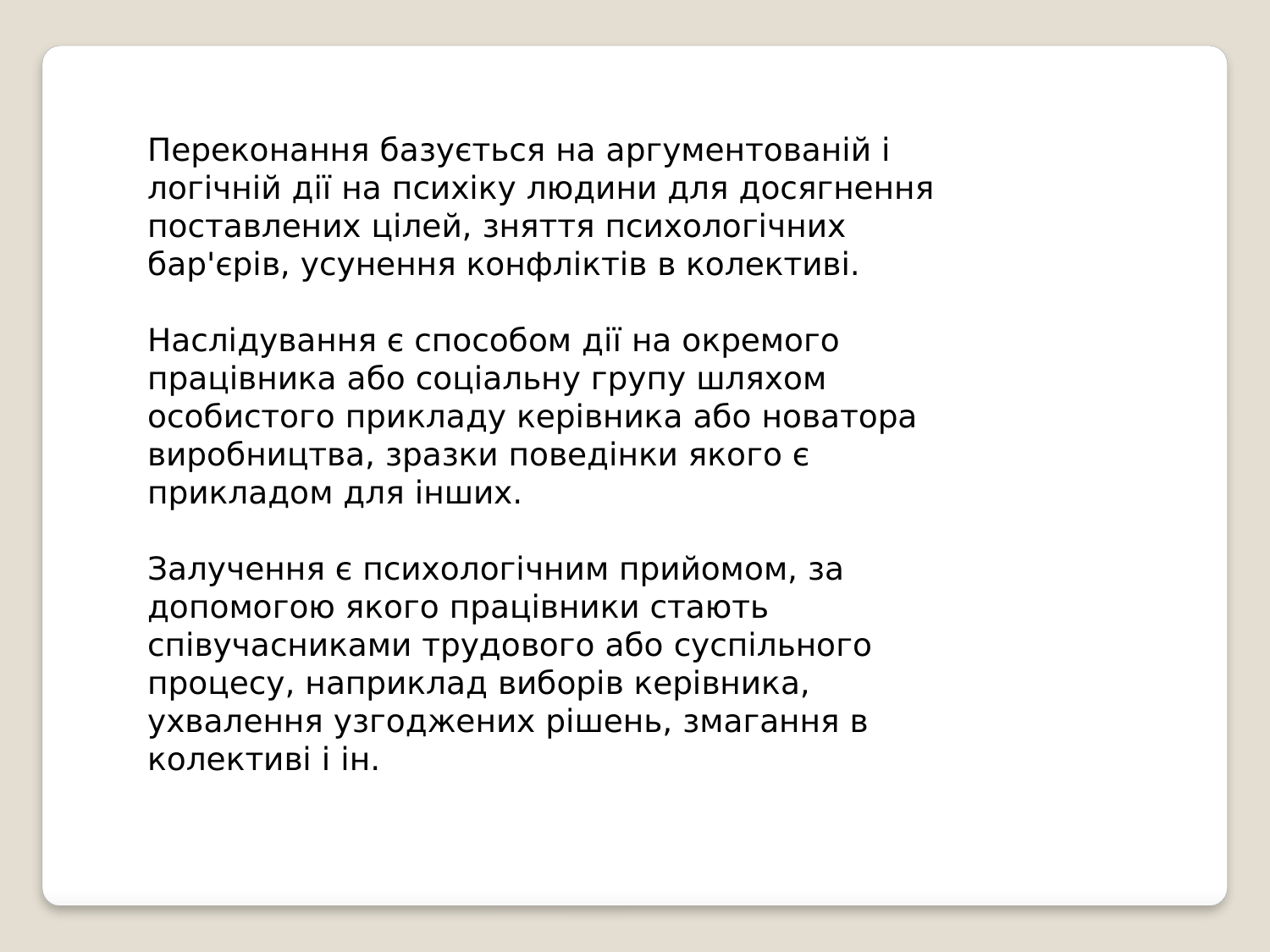

Переконання базується на аргументованій і логічній дії на психіку людини для досягнення поставлених цілей, зняття психологічних бар'єрів, усунення конфліктів в колективі.

Наслідування є способом дії на окремого працівника або соціальну групу шляхом особистого прикладу керівника або новатора виробництва, зразки поведінки якого є прикладом для інших.

Залучення є психологічним прийомом, за допомогою якого працівники стають співучасниками трудового або суспільного процесу, наприклад виборів керівника, ухвалення узгоджених рішень, змагання в колективі і ін.